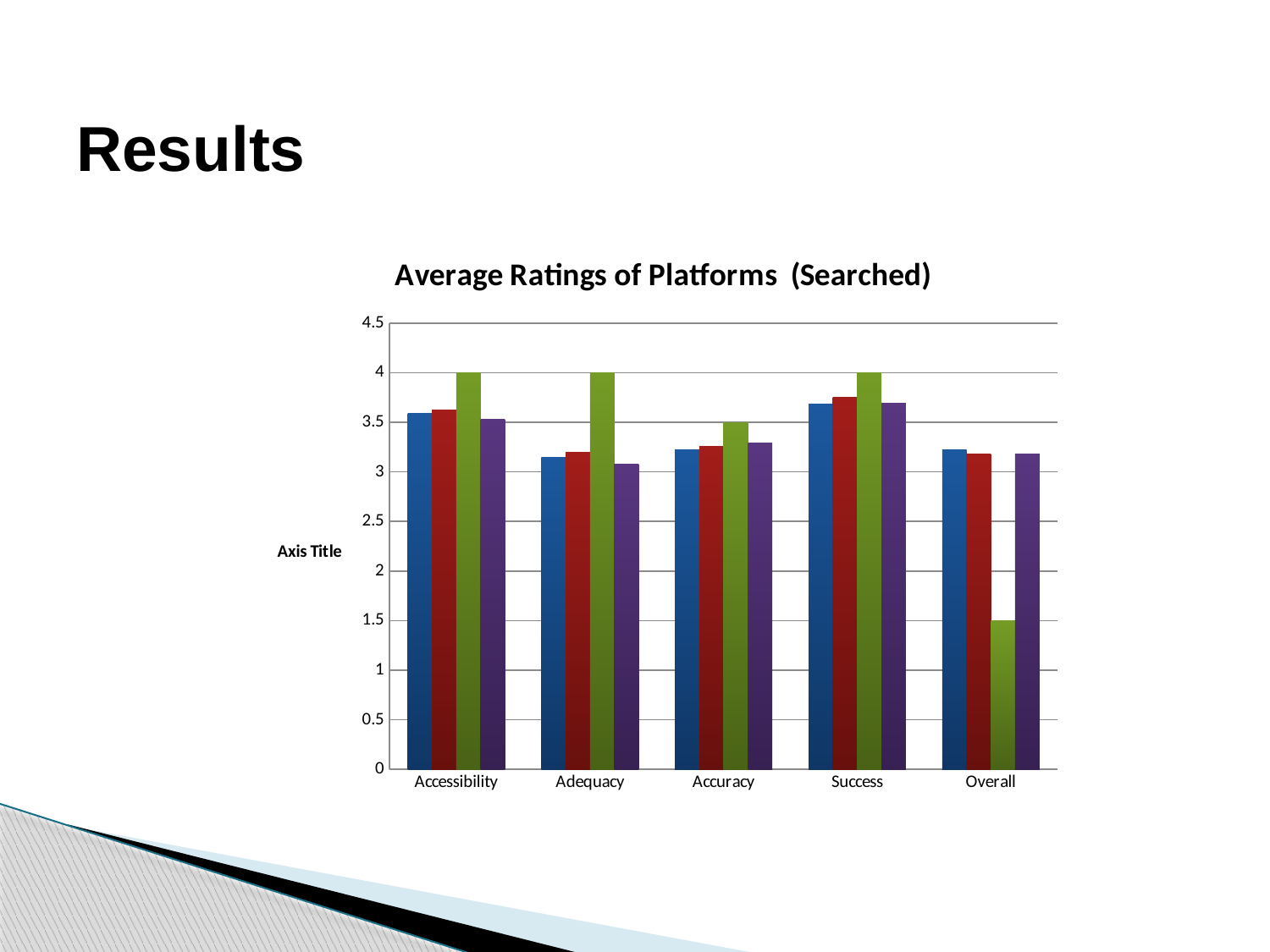

# Results

### Chart: Average Ratings of Platforms 	(Searched)

| Category | online | word | hsd | other |
|---|---|---|---|---|
| Accessibility | 3.59 | 3.62 | 4.0 | 3.53 |
| Adequacy | 3.15 | 3.2 | 4.0 | 3.08 |
| Accuracy | 3.22 | 3.26 | 3.5 | 3.29 |
| Success | 3.68 | 3.75 | 4.0 | 3.69 |
| Overall | 3.22 | 3.18 | 1.5 | 3.18 |